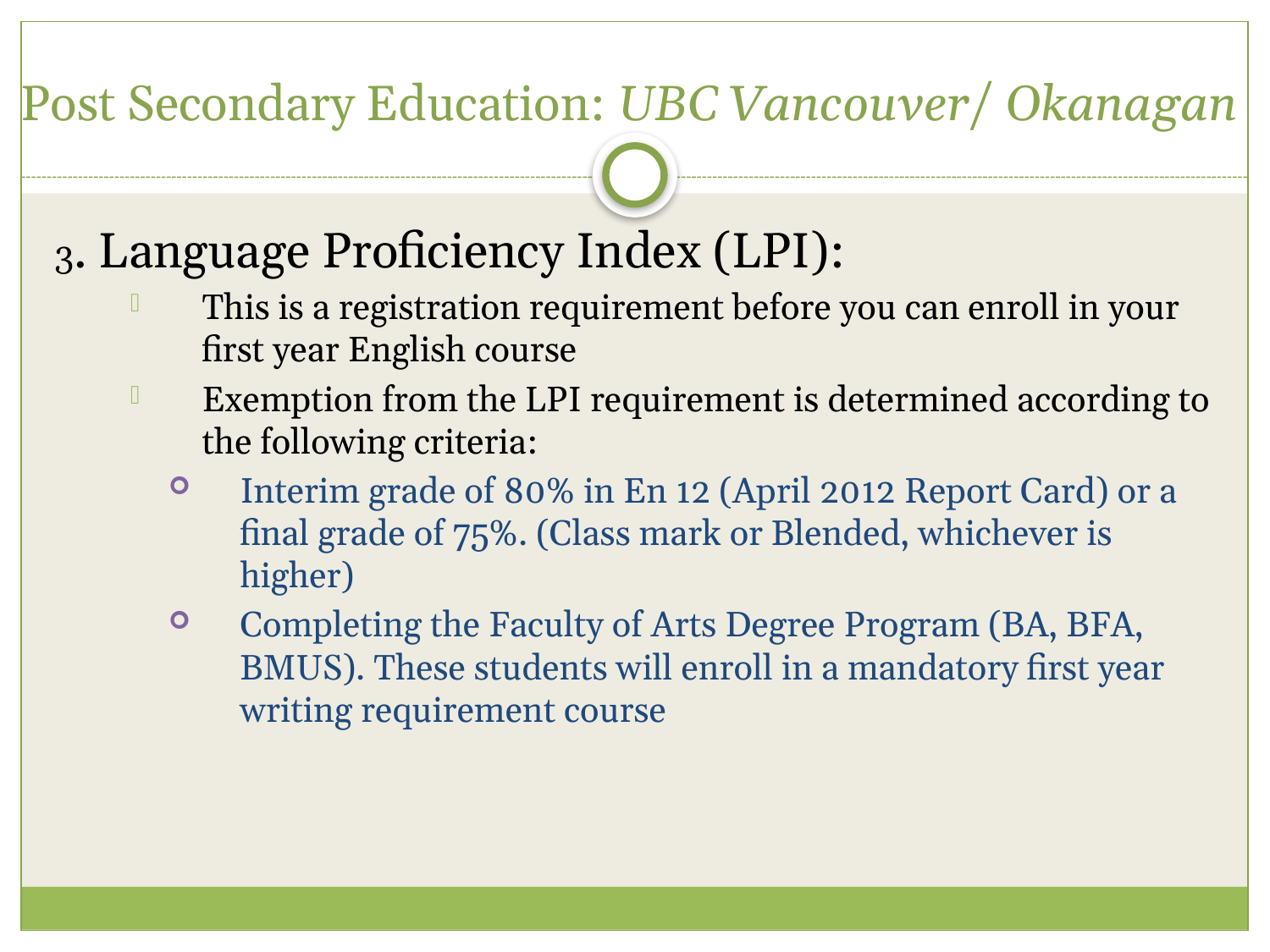

# Post Secondary Education: UBC Vancouver/ Okanagan
3. Language Proficiency Index (LPI):
This is a registration requirement before you can enroll in your first year English course
Exemption from the LPI requirement is determined according to the following criteria:
Interim grade of 80% in En 12 (April 2012 Report Card) or a final grade of 75%. (Class mark or Blended, whichever is higher)
Completing the Faculty of Arts Degree Program (BA, BFA, BMUS). These students will enroll in a mandatory first year writing requirement course